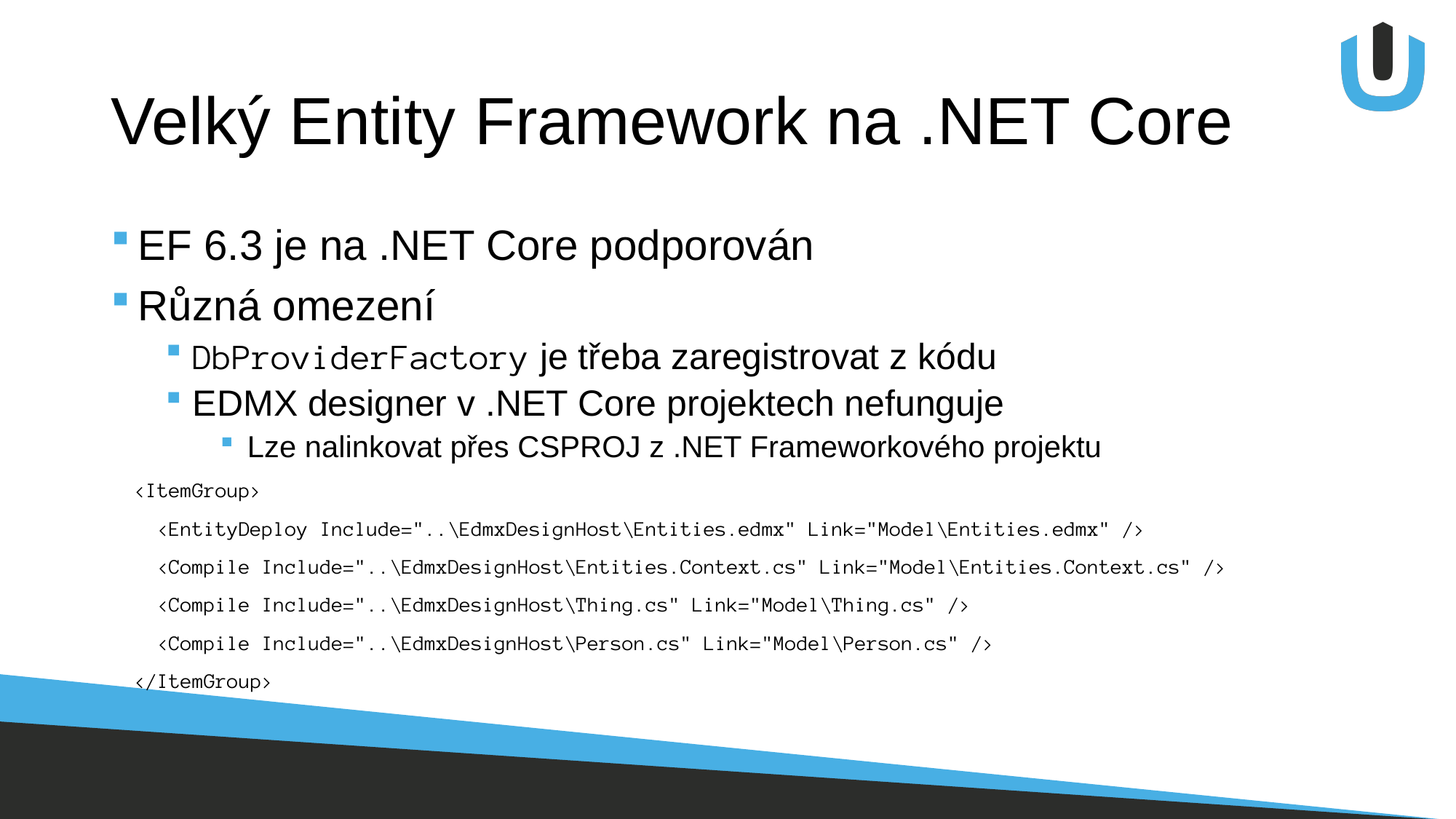

# Velký Entity Framework na .NET Core
EF 6.3 je na .NET Core podporován
Různá omezení
DbProviderFactory je třeba zaregistrovat z kódu
EDMX designer v .NET Core projektech nefunguje
Lze nalinkovat přes CSPROJ z .NET Frameworkového projektu
  <ItemGroup>
    <EntityDeploy Include="..\EdmxDesignHost\Entities.edmx" Link="Model\Entities.edmx" />
    <Compile Include="..\EdmxDesignHost\Entities.Context.cs" Link="Model\Entities.Context.cs" />
    <Compile Include="..\EdmxDesignHost\Thing.cs" Link="Model\Thing.cs" />
    <Compile Include="..\EdmxDesignHost\Person.cs" Link="Model\Person.cs" />
  </ItemGroup>